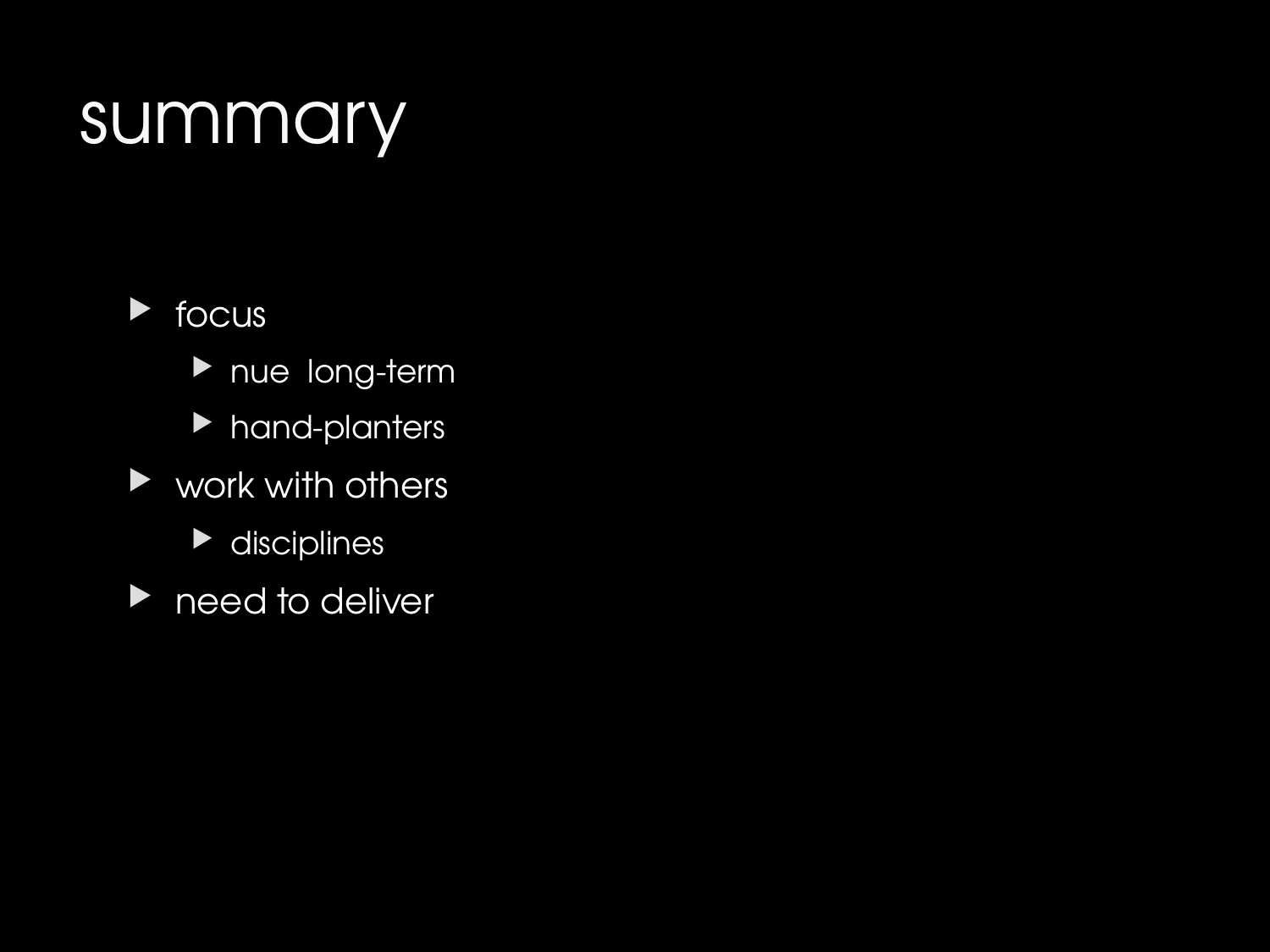

# summary
focus
nue  long-term
hand-planters
work with others
disciplines
need to deliver